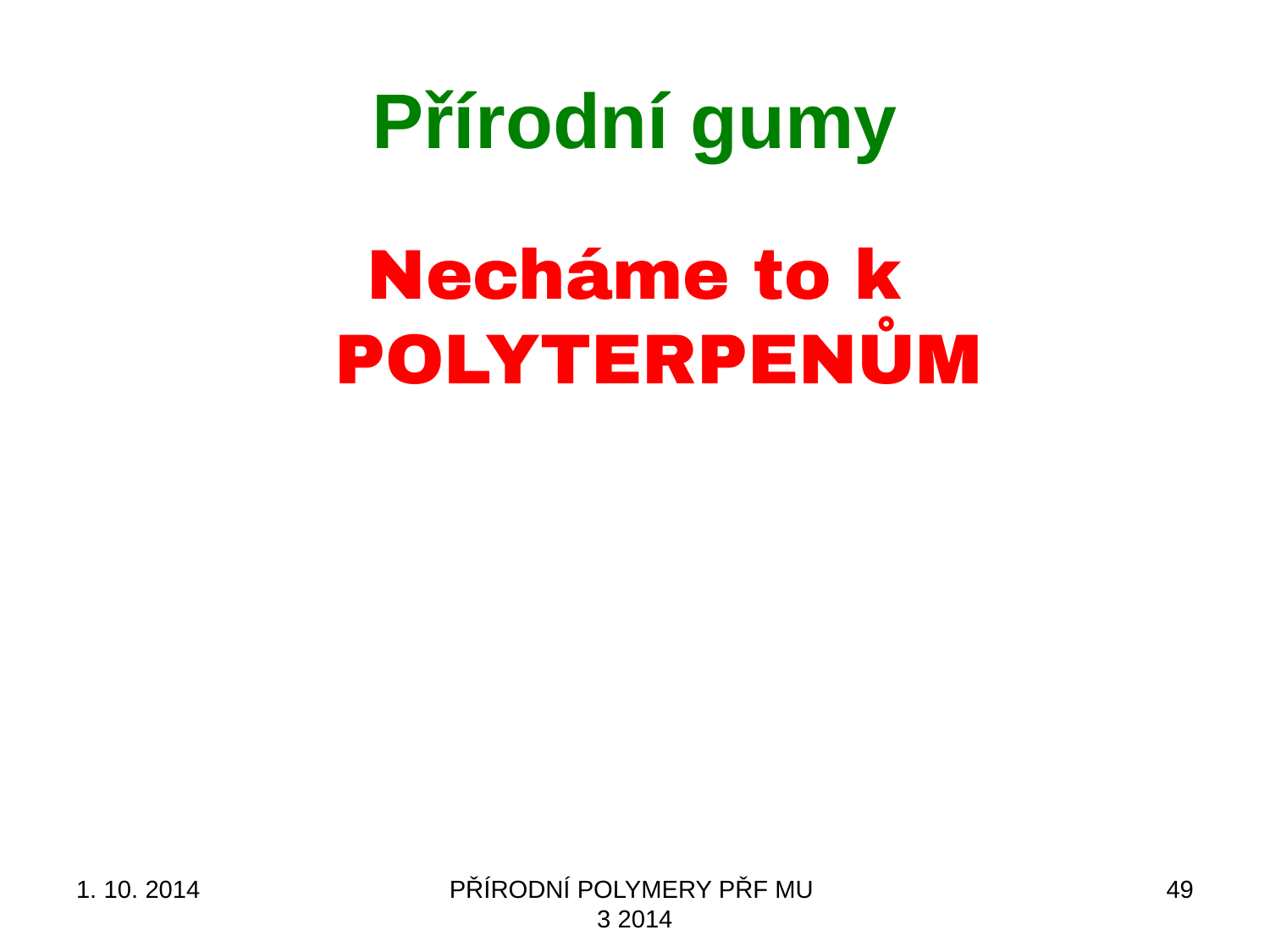

# Přírodní gumy
Necháme to k POLYTERPENŮM
1. 10. 2014
PŘÍRODNÍ POLYMERY PŘF MU  3 2014
49